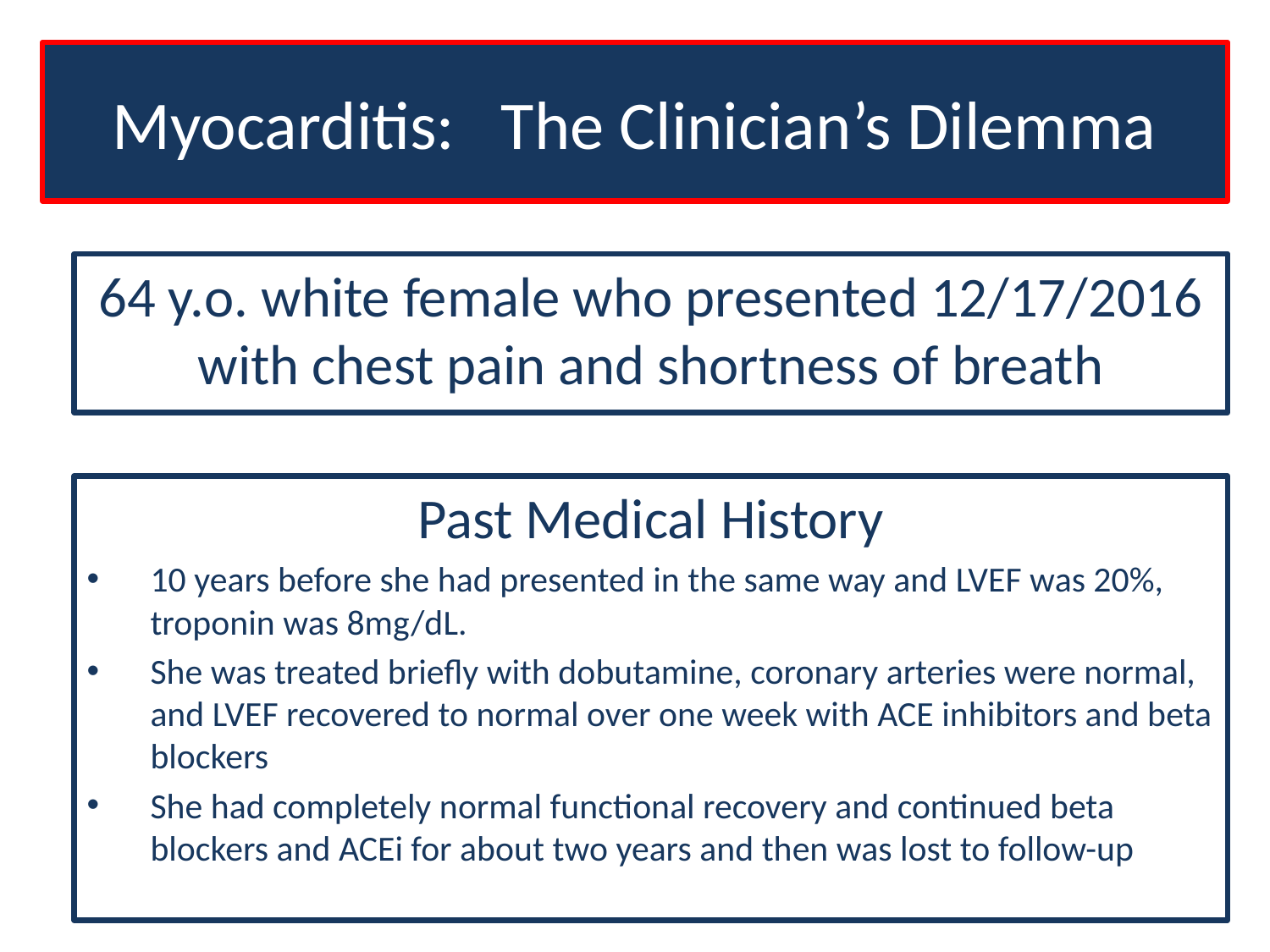

# Myocarditis:   The Clinician’s Dilemma
64 y.o. white female who presented 12/17/2016 with chest pain and shortness of breath
Past Medical History
10 years before she had presented in the same way and LVEF was 20%, troponin was 8mg/dL.
She was treated briefly with dobutamine, coronary arteries were normal, and LVEF recovered to normal over one week with ACE inhibitors and beta blockers
She had completely normal functional recovery and continued beta blockers and ACEi for about two years and then was lost to follow-up